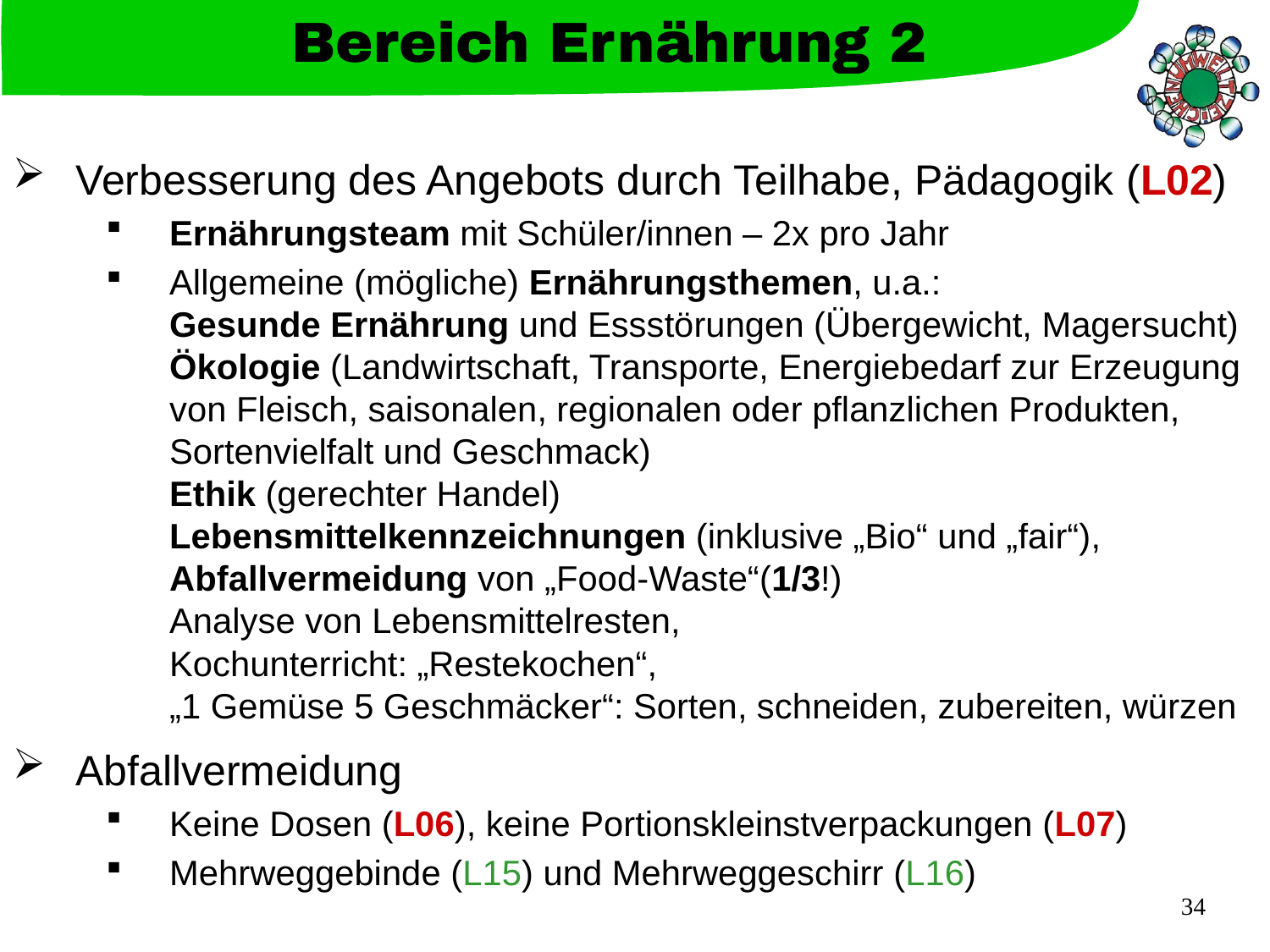

Bereich Ernährung 2
Verbesserung des Angebots durch Teilhabe, Pädagogik (L02)
Ernährungsteam mit Schüler/innen – 2x pro Jahr
Allgemeine (mögliche) Ernährungsthemen, u.a.:
Gesunde Ernährung und Essstörungen (Übergewicht, Magersucht) Ökologie (Landwirtschaft, Transporte, Energiebedarf zur Erzeugung von Fleisch, saisonalen, regionalen oder pflanzlichen Produkten, Sortenvielfalt und Geschmack)
Ethik (gerechter Handel)
Lebensmittelkennzeichnungen (inklusive „Bio“ und „fair“), Abfallvermeidung von „Food-Waste“(1/3!)
Analyse von Lebensmittelresten,
Kochunterricht: „Restekochen“,
„1 Gemüse 5 Geschmäcker“: Sorten, schneiden, zubereiten, würzen
Abfallvermeidung
Keine Dosen (L06), keine Portionskleinstverpackungen (L07)
Mehrweggebinde (L15) und Mehrweggeschirr (L16)

34